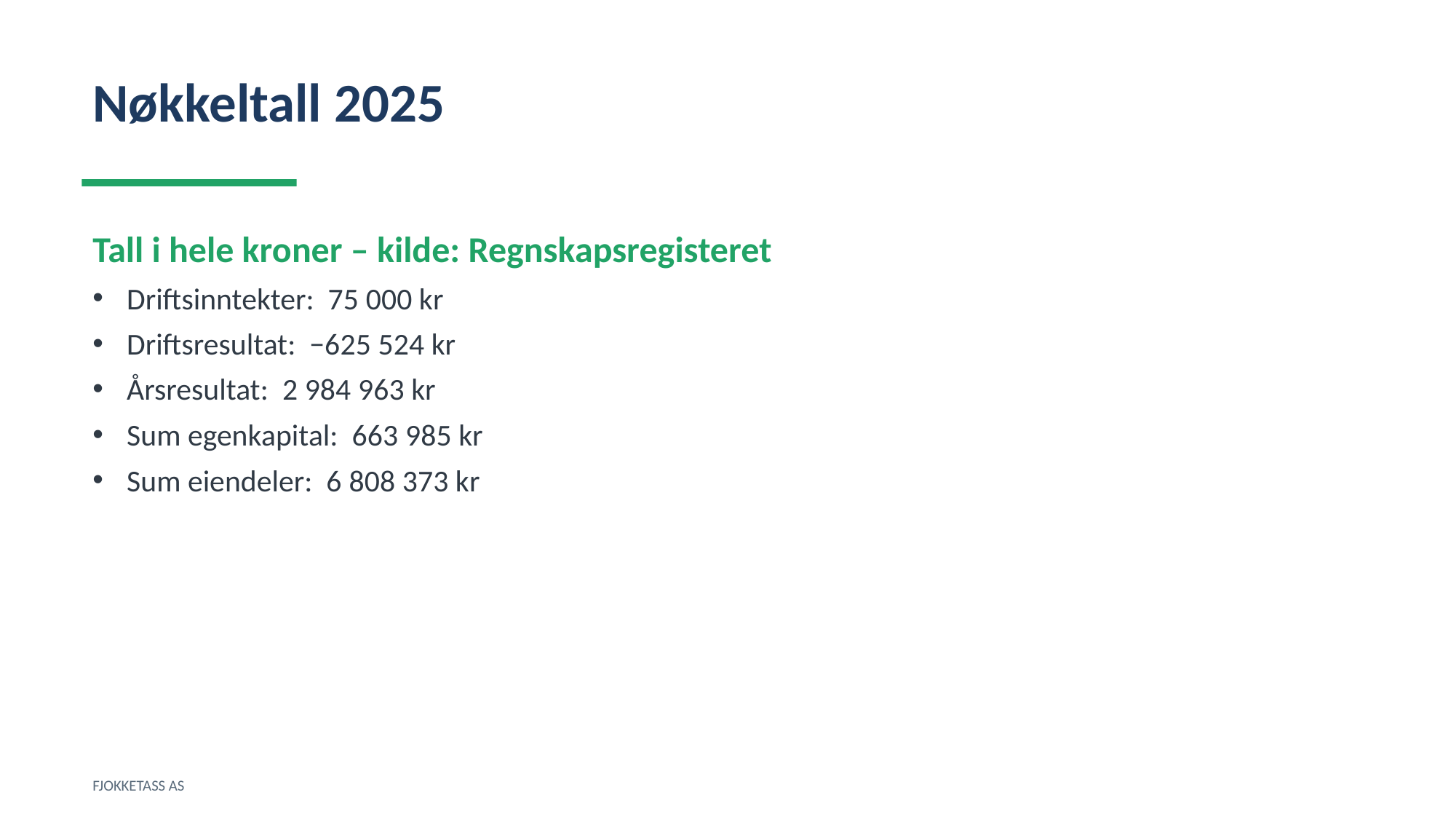

Nøkkeltall 2025

Tall i hele kroner – kilde: Regnskapsregisteret
Driftsinntekter:  75 000 kr
Driftsresultat:  −625 524 kr
Årsresultat:  2 984 963 kr
Sum egenkapital:  663 985 kr
Sum eiendeler:  6 808 373 kr
FJOKKETASS AS